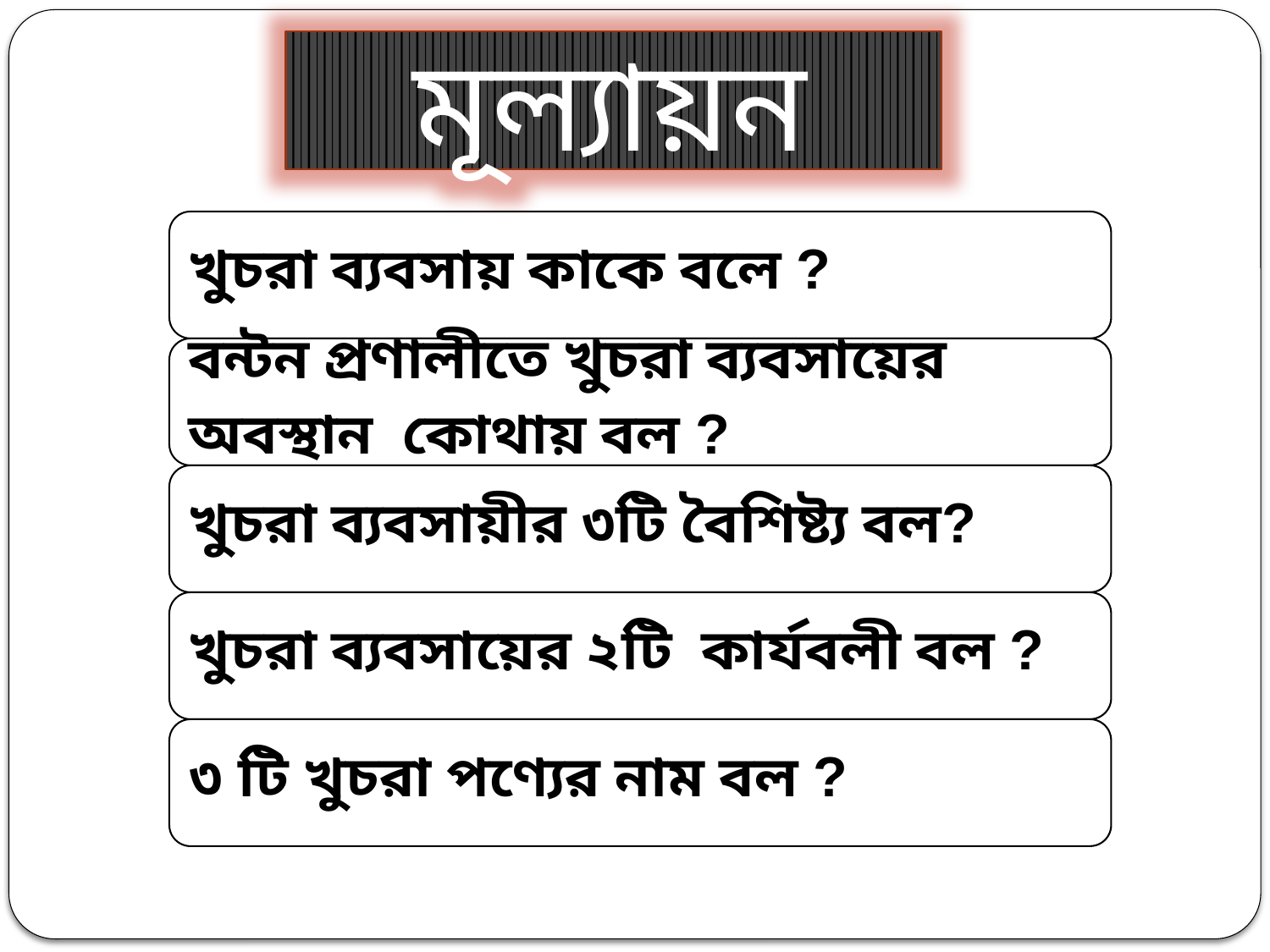

মূল্যায়ন
খুচরা ব্যবসায় কাকে বলে ?
বন্টন প্রণালীতে খুচরা ব্যবসায়ের অবস্থান  কোথায় বল ?
খুচরা ব্যবসায়ীর ৩টি বৈশিষ্ট্য বল?
খুচরা ব্যবসায়ের ২টি  কার্যবলী বল ?
৩ টি খুচরা পণ্যের নাম বল ?